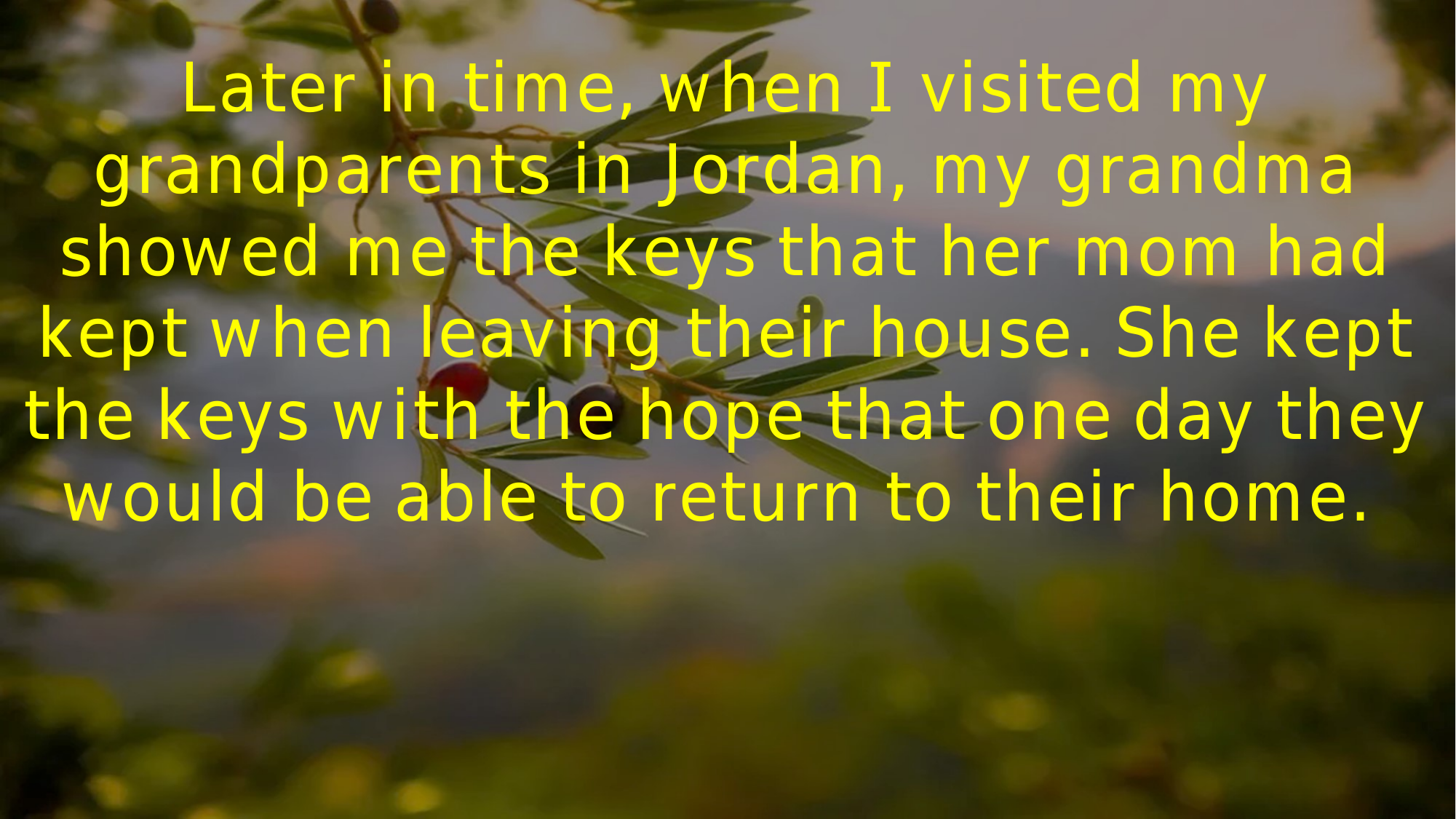

Later in time, when I visited my grandparents in Jordan, my grandma showed me the keys that her mom had kept when leaving their house. She kept the keys with the hope that one day they would be able to return to their home.